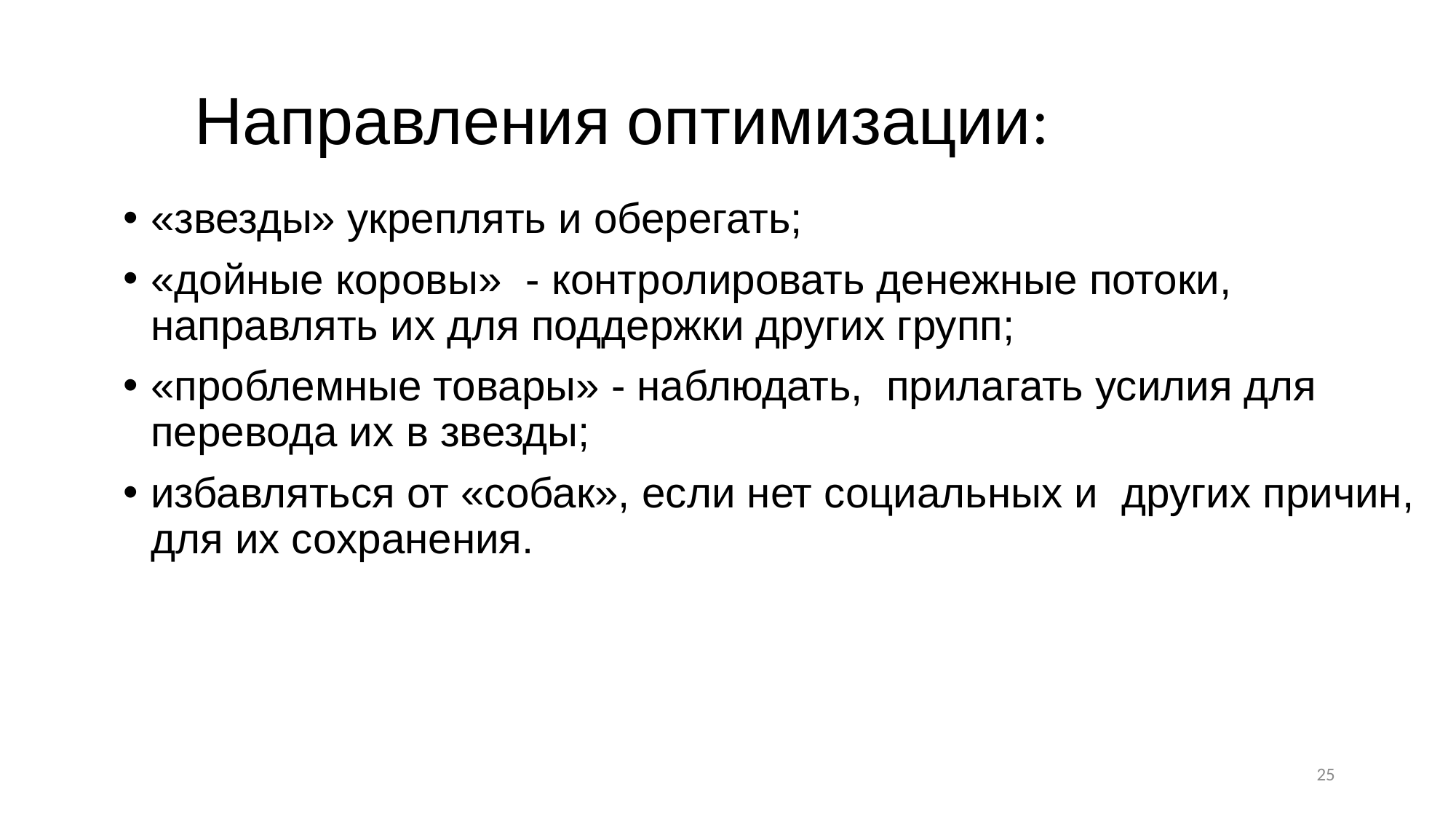

# Направления оптимизации:
«звезды» укреплять и оберегать;
«дойные коровы»  - контролировать денежные потоки, направлять их для поддержки других групп;
«проблемные товары» - наблюдать,  прилагать усилия для перевода их в звезды;
избавляться от «собак», если нет социальных и  других причин,  для их сохранения.

25